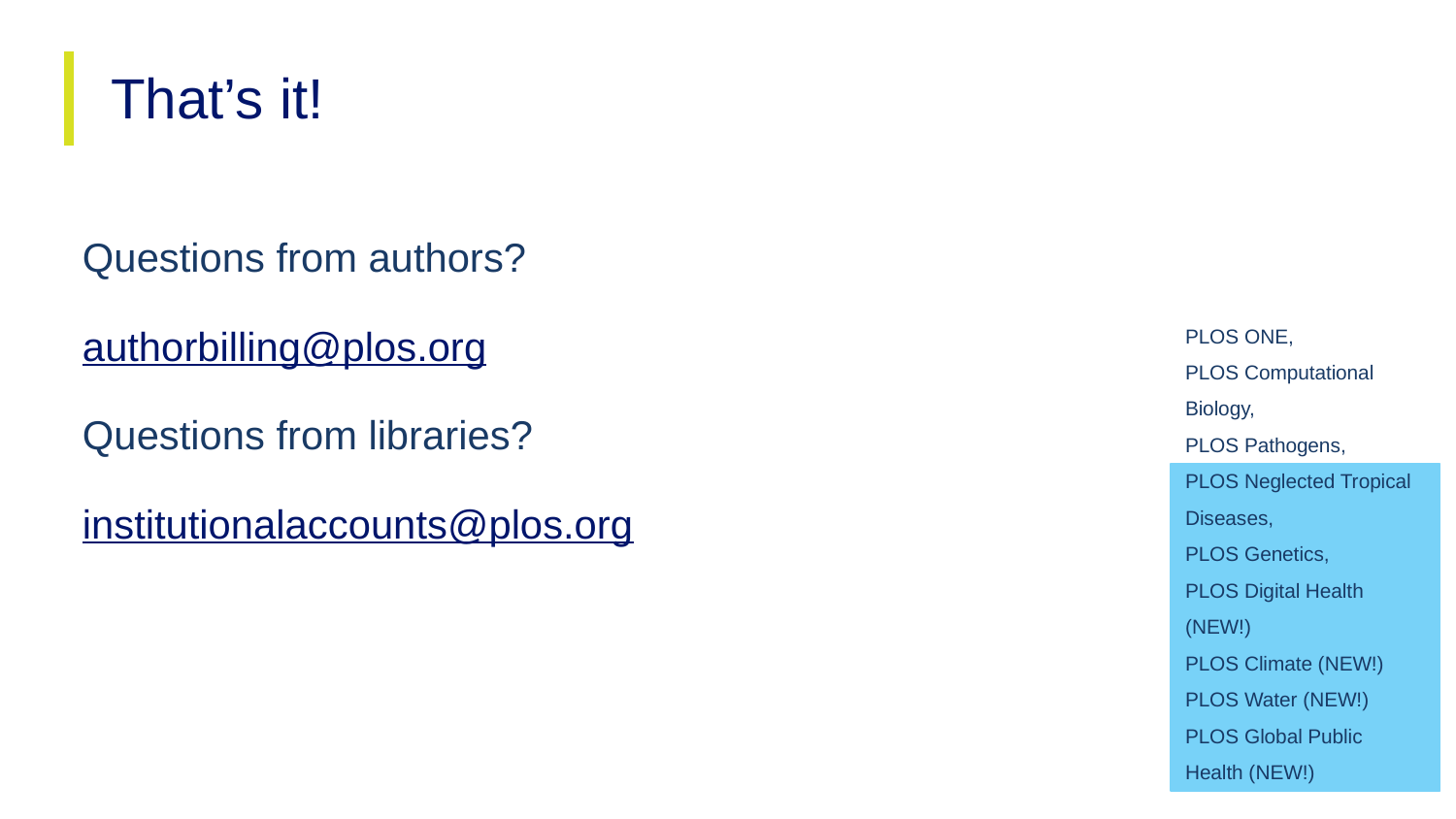

# That’s it!
Questions from authors?
authorbilling@plos.org
Questions from libraries?
institutionalaccounts@plos.org

PLOS ONE,
PLOS Computational Biology,
PLOS Pathogens,
PLOS Neglected Tropical Diseases,
PLOS Genetics,
PLOS Digital Health (NEW!)
PLOS Climate (NEW!)
PLOS Water (NEW!)
PLOS Global Public Health (NEW!)